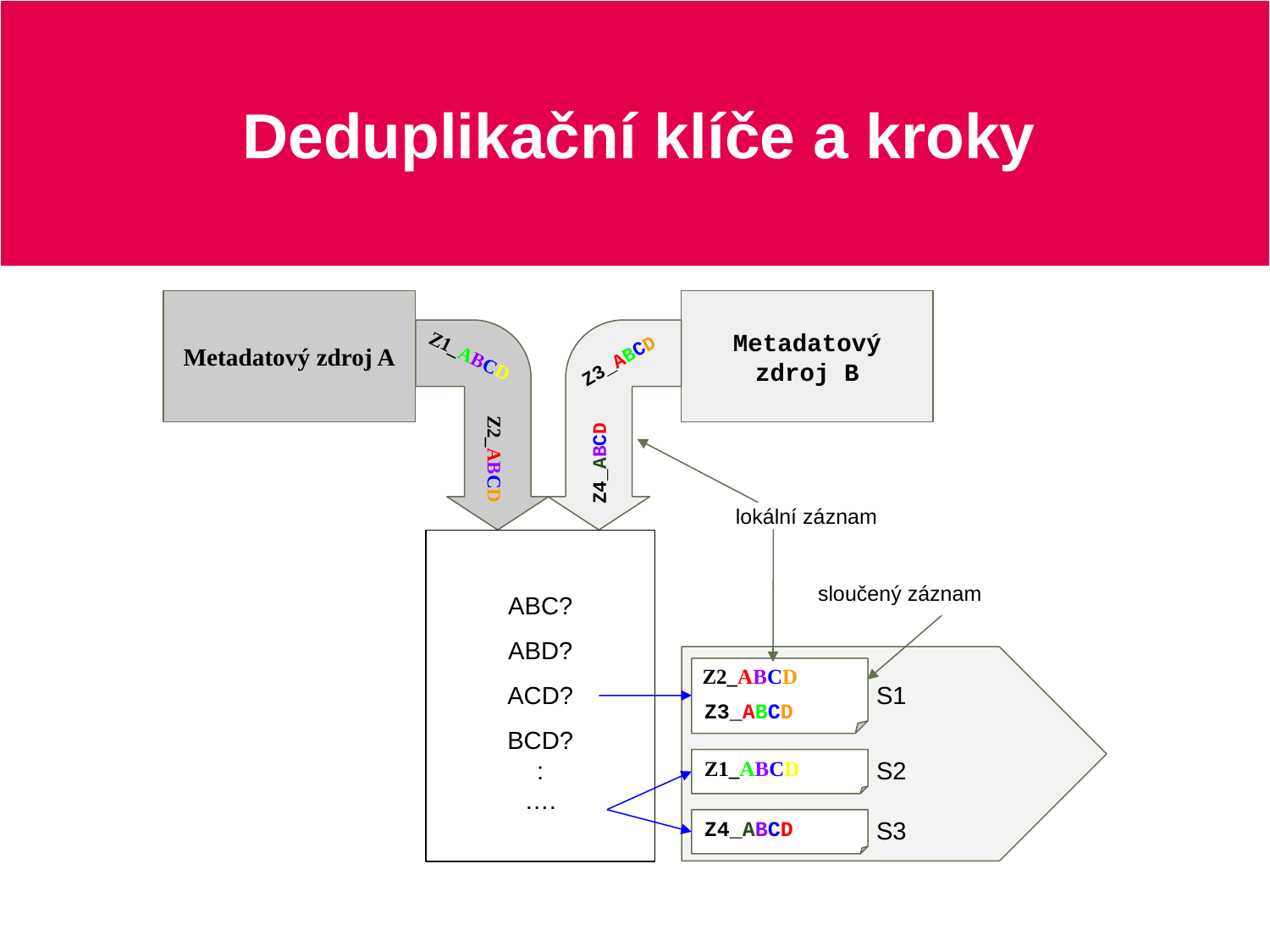

# Deduplikační klíče a kroky
Metadatový zdroj A
Metadatový zdroj B
Z3_ABCD
Z1_ABCD

Z4_ABCD
Z2_ABCD
lokální záznam

sloučený záznam
ABC?
ABD?

Z2_ABCD

ACD?
S1
Z3_ABCD
BCD?
:
S2
Z1_ABCD
….
S3
Z4_ABCD